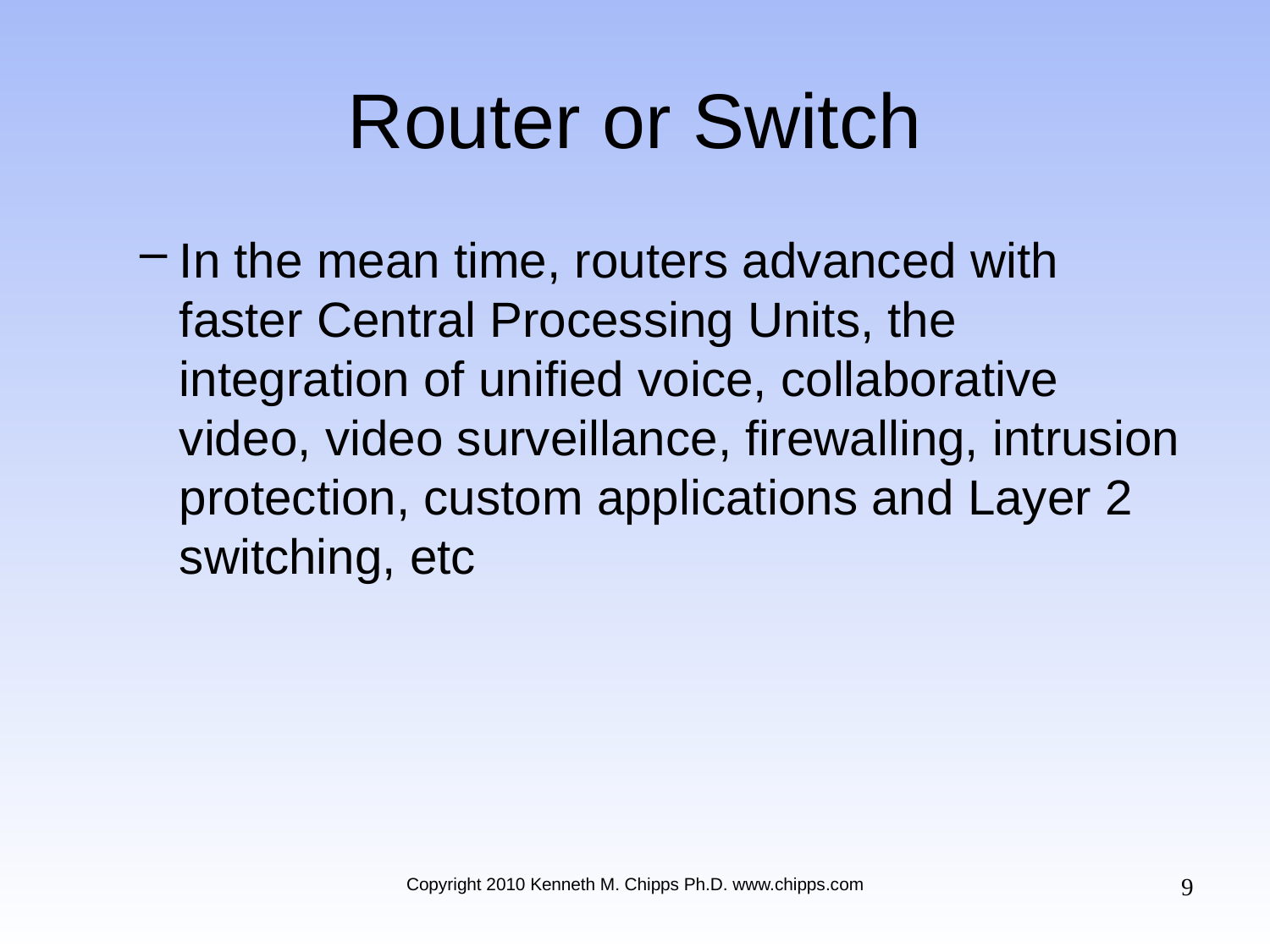

# Router or Switch
In the mean time, routers advanced with faster Central Processing Units, the integration of unified voice, collaborative video, video surveillance, firewalling, intrusion protection, custom applications and Layer 2 switching, etc
9
Copyright 2010 Kenneth M. Chipps Ph.D. www.chipps.com